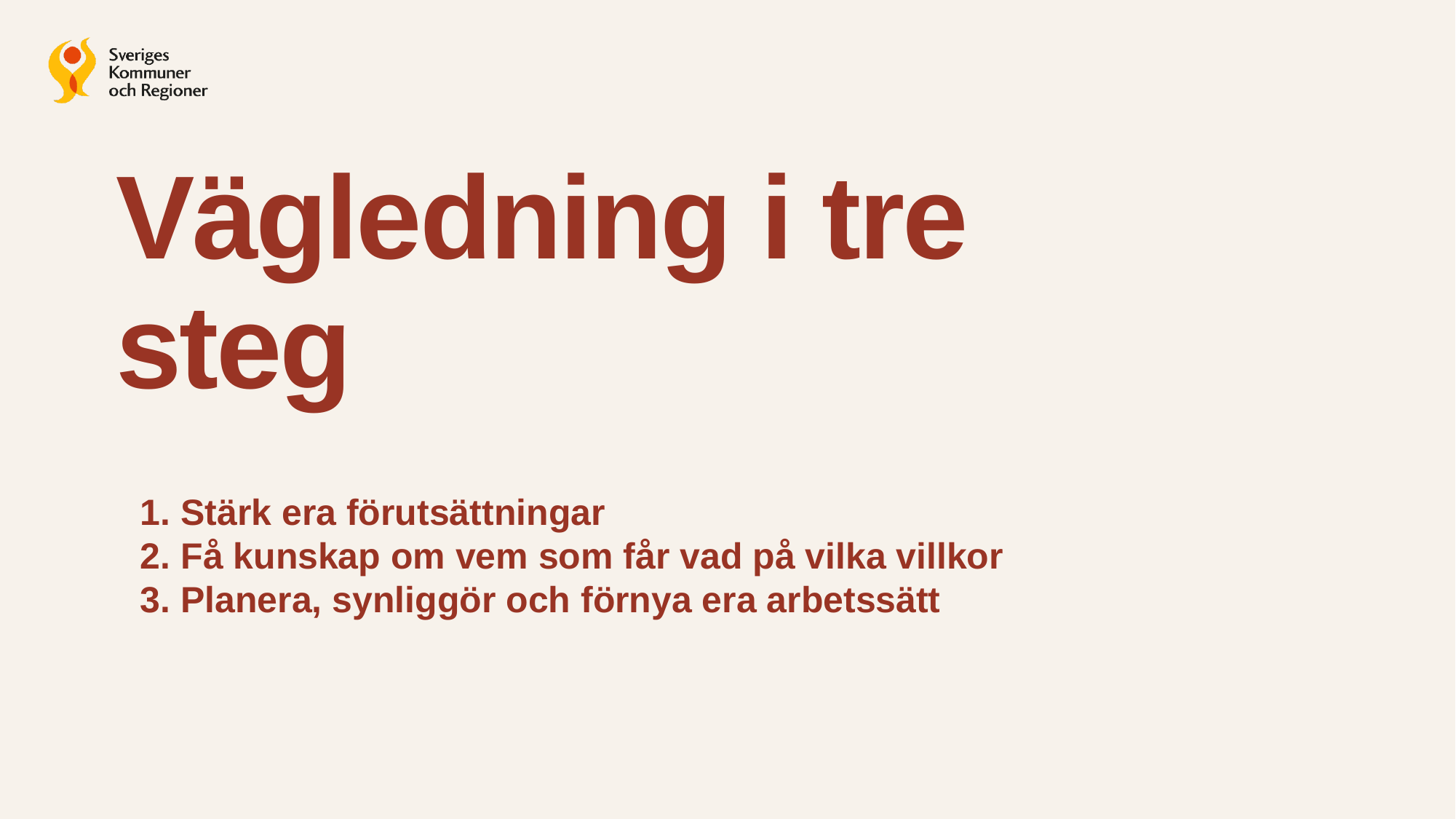

Vägledning i tre steg
1. Stärk era förutsättningar
2. Få kunskap om vem som får vad på vilka villkor
3. Planera, synliggör och förnya era arbetssätt